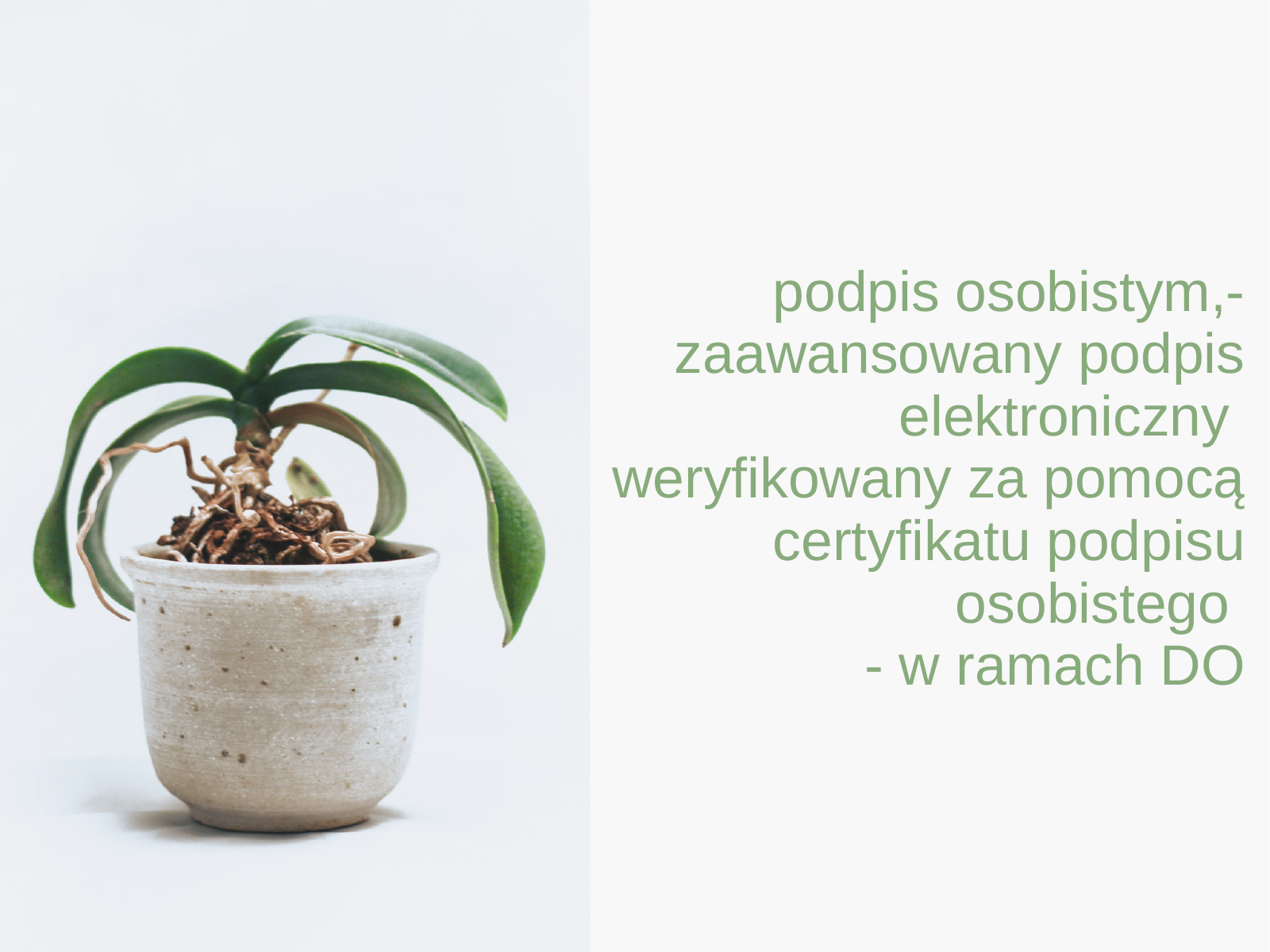

podpis osobistym,- zaawansowany podpis elektroniczny  weryfikowany za pomocą certyfikatu podpisu osobistego
- w ramach DO